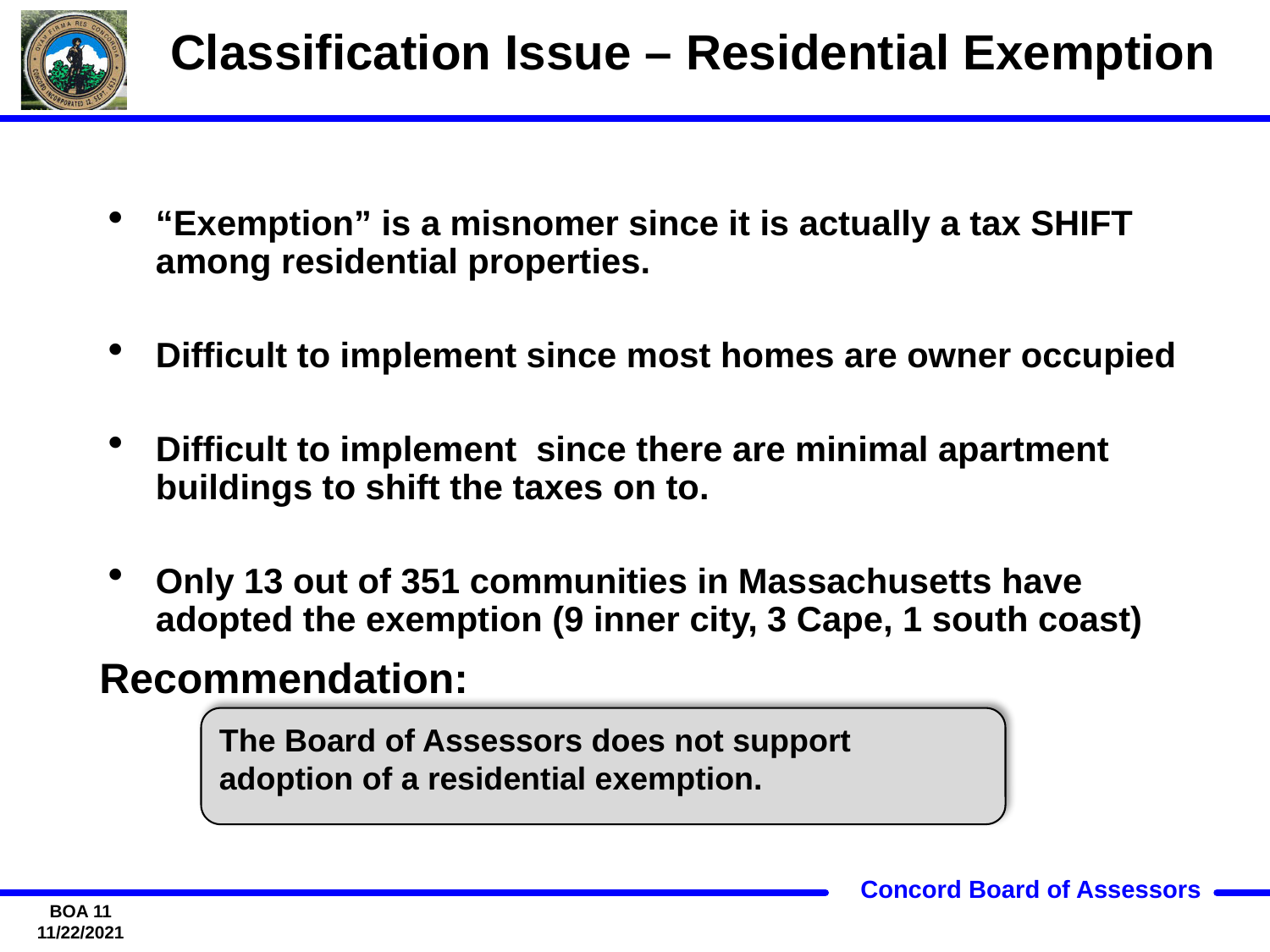

# Classification Issue – Residential Exemption

“Exemption” is a misnomer since it is actually a tax SHIFT among residential properties.

Difficult to implement since most homes are owner occupied

Difficult to implement  since there are minimal apartment buildings to shift the taxes on to.

Only 13 out of 351 communities in Massachusetts have adopted the exemption (9 inner city, 3 Cape, 1 south coast)

Recommendation:
The Board of Assessors does not support adoption of a residential exemption.